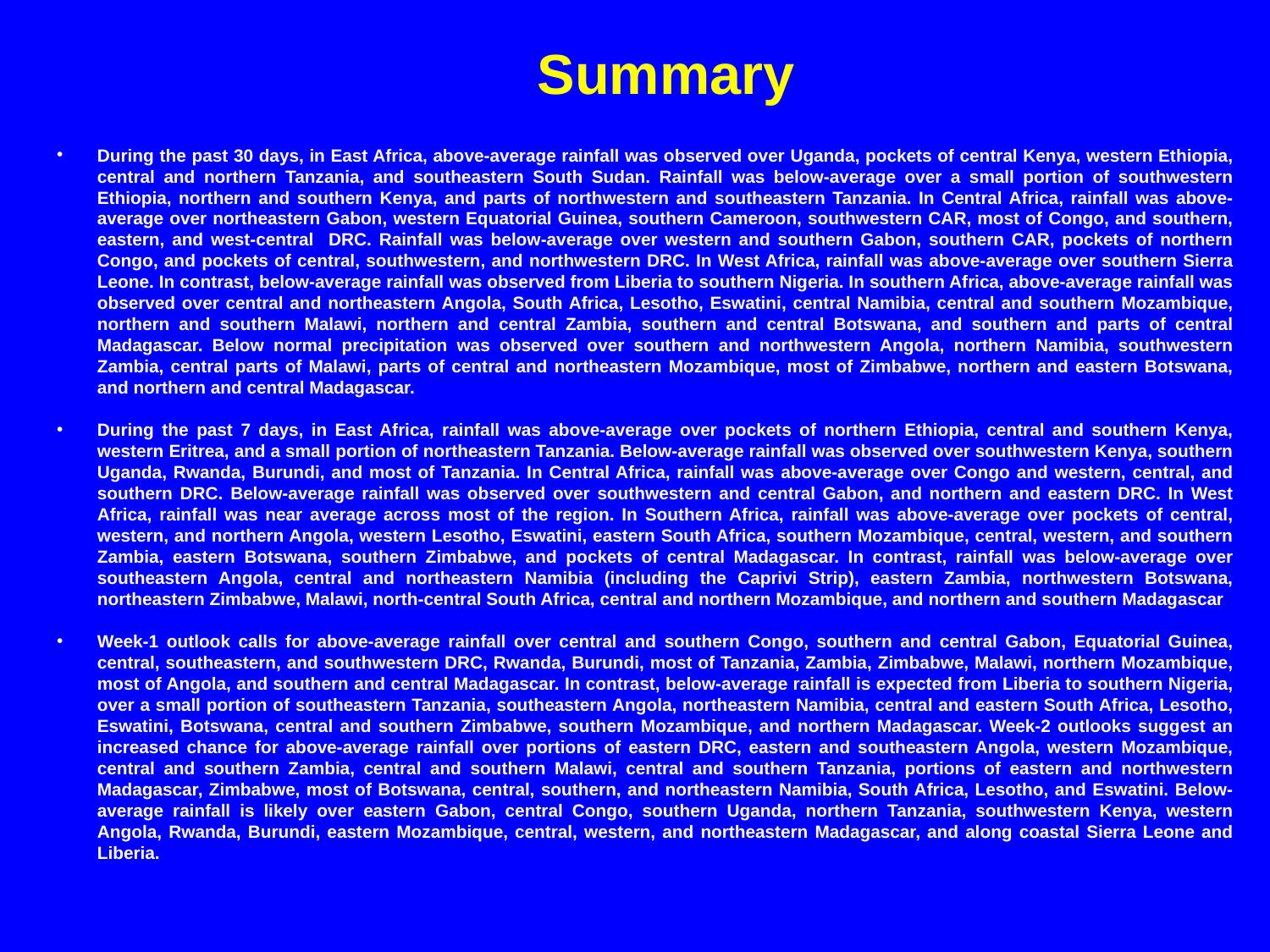

Summary
During the past 30 days, in East Africa, above-average rainfall was observed over Uganda, pockets of central Kenya, western Ethiopia, central and northern Tanzania, and southeastern South Sudan. Rainfall was below-average over a small portion of southwestern Ethiopia, northern and southern Kenya, and parts of northwestern and southeastern Tanzania. In Central Africa, rainfall was above-average over northeastern Gabon, western Equatorial Guinea, southern Cameroon, southwestern CAR, most of Congo, and southern, eastern, and west-central  DRC. Rainfall was below-average over western and southern Gabon, southern CAR, pockets of northern Congo, and pockets of central, southwestern, and northwestern DRC. In West Africa, rainfall was above-average over southern Sierra Leone. In contrast, below-average rainfall was observed from Liberia to southern Nigeria. In southern Africa, above-average rainfall was observed over central and northeastern Angola, South Africa, Lesotho, Eswatini, central Namibia, central and southern Mozambique, northern and southern Malawi, northern and central Zambia, southern and central Botswana, and southern and parts of central Madagascar. Below normal precipitation was observed over southern and northwestern Angola, northern Namibia, southwestern Zambia, central parts of Malawi, parts of central and northeastern Mozambique, most of Zimbabwe, northern and eastern Botswana, and northern and central Madagascar.

During the past 7 days, in East Africa, rainfall was above-average over pockets of northern Ethiopia, central and southern Kenya, western Eritrea, and a small portion of northeastern Tanzania. Below-average rainfall was observed over southwestern Kenya, southern Uganda, Rwanda, Burundi, and most of Tanzania. In Central Africa, rainfall was above-average over Congo and western, central, and southern DRC. Below-average rainfall was observed over southwestern and central Gabon, and northern and eastern DRC. In West Africa, rainfall was near average across most of the region. In Southern Africa, rainfall was above-average over pockets of central, western, and northern Angola, western Lesotho, Eswatini, eastern South Africa, southern Mozambique, central, western, and southern Zambia, eastern Botswana, southern Zimbabwe, and pockets of central Madagascar. In contrast, rainfall was below-average over southeastern Angola, central and northeastern Namibia (including the Caprivi Strip), eastern Zambia, northwestern Botswana, northeastern Zimbabwe, Malawi, north-central South Africa, central and northern Mozambique, and northern and southern Madagascar

Week-1 outlook calls for above-average rainfall over central and southern Congo, southern and central Gabon, Equatorial Guinea, central, southeastern, and southwestern DRC, Rwanda, Burundi, most of Tanzania, Zambia, Zimbabwe, Malawi, northern Mozambique, most of Angola, and southern and central Madagascar. In contrast, below-average rainfall is expected from Liberia to southern Nigeria, over a small portion of southeastern Tanzania, southeastern Angola, northeastern Namibia, central and eastern South Africa, Lesotho, Eswatini, Botswana, central and southern Zimbabwe, southern Mozambique, and northern Madagascar. Week-2 outlooks suggest an increased chance for above-average rainfall over portions of eastern DRC, eastern and southeastern Angola, western Mozambique, central and southern Zambia, central and southern Malawi, central and southern Tanzania, portions of eastern and northwestern Madagascar, Zimbabwe, most of Botswana, central, southern, and northeastern Namibia, South Africa, Lesotho, and Eswatini. Below-average rainfall is likely over eastern Gabon, central Congo, southern Uganda, northern Tanzania, southwestern Kenya, western Angola, Rwanda, Burundi, eastern Mozambique, central, western, and northeastern Madagascar, and along coastal Sierra Leone and Liberia.